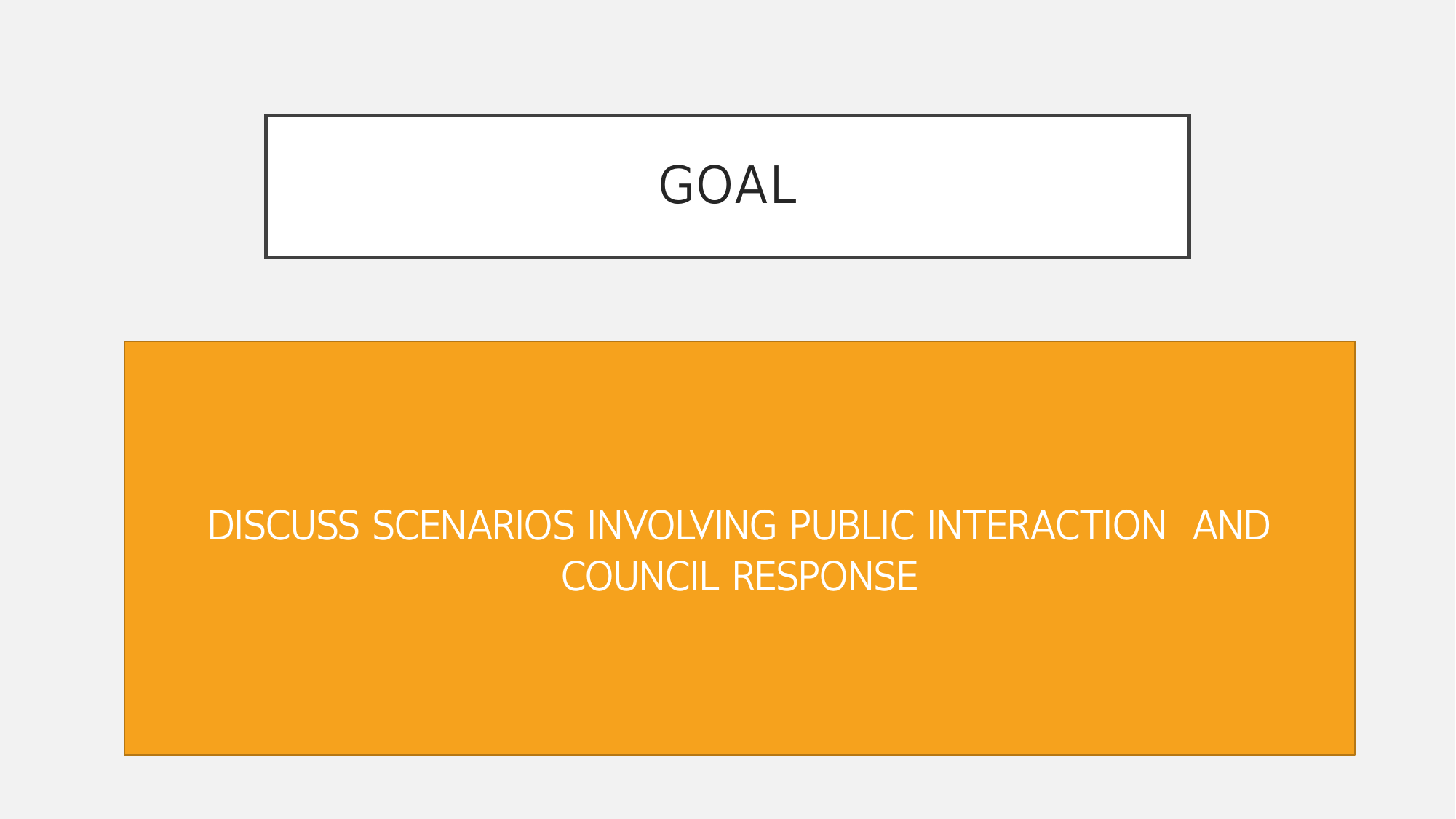

# GOAL
DISCUSS SCENARIOS INVOLVING PUBLIC INTERACTION  AND COUNCIL RESPONSE